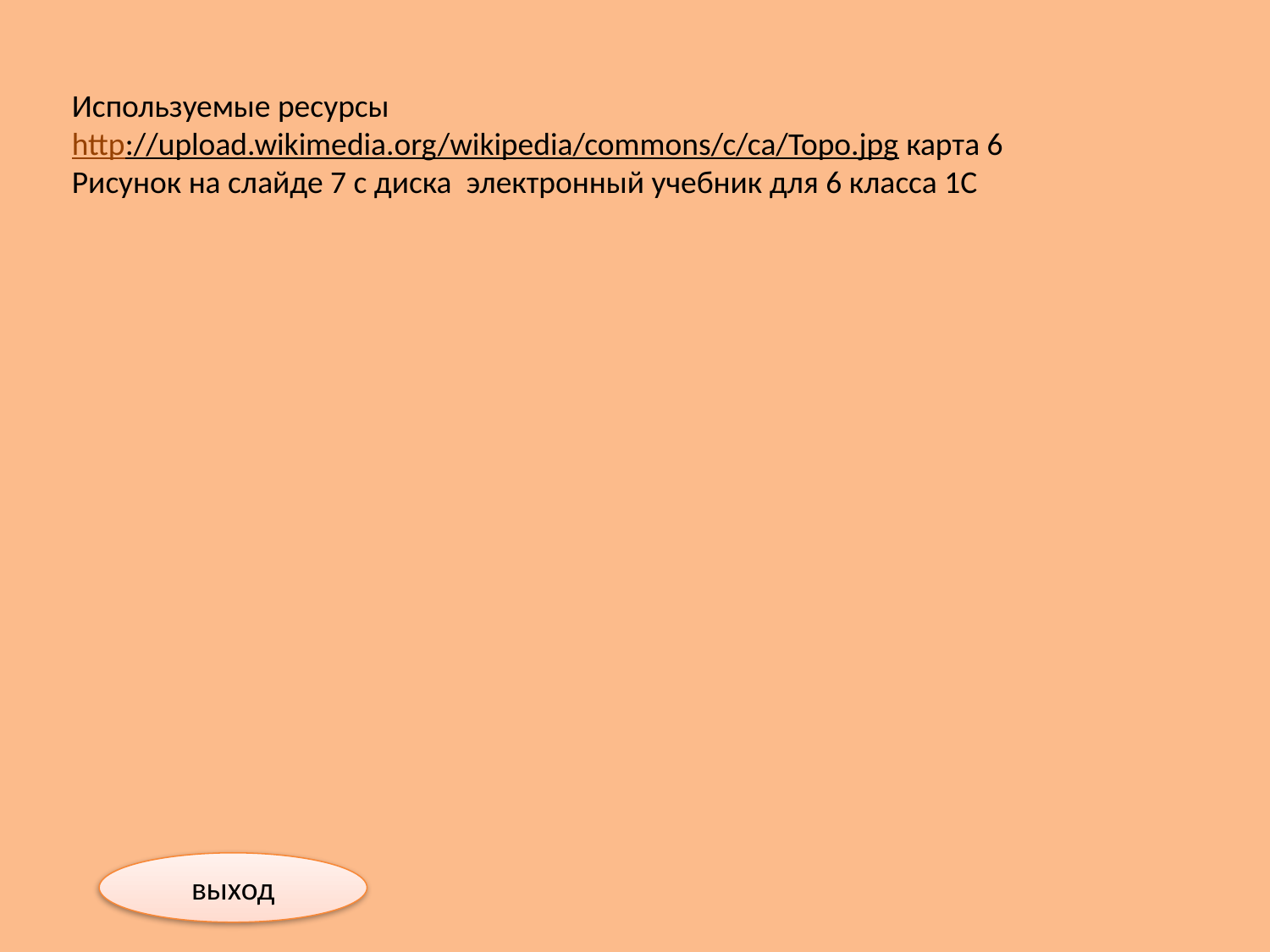

Используемые ресурсы
http://upload.wikimedia.org/wikipedia/commons/c/ca/Topo.jpg карта 6
Рисунок на слайде 7 с диска  электронный учебник для 6 класса 1С
выход